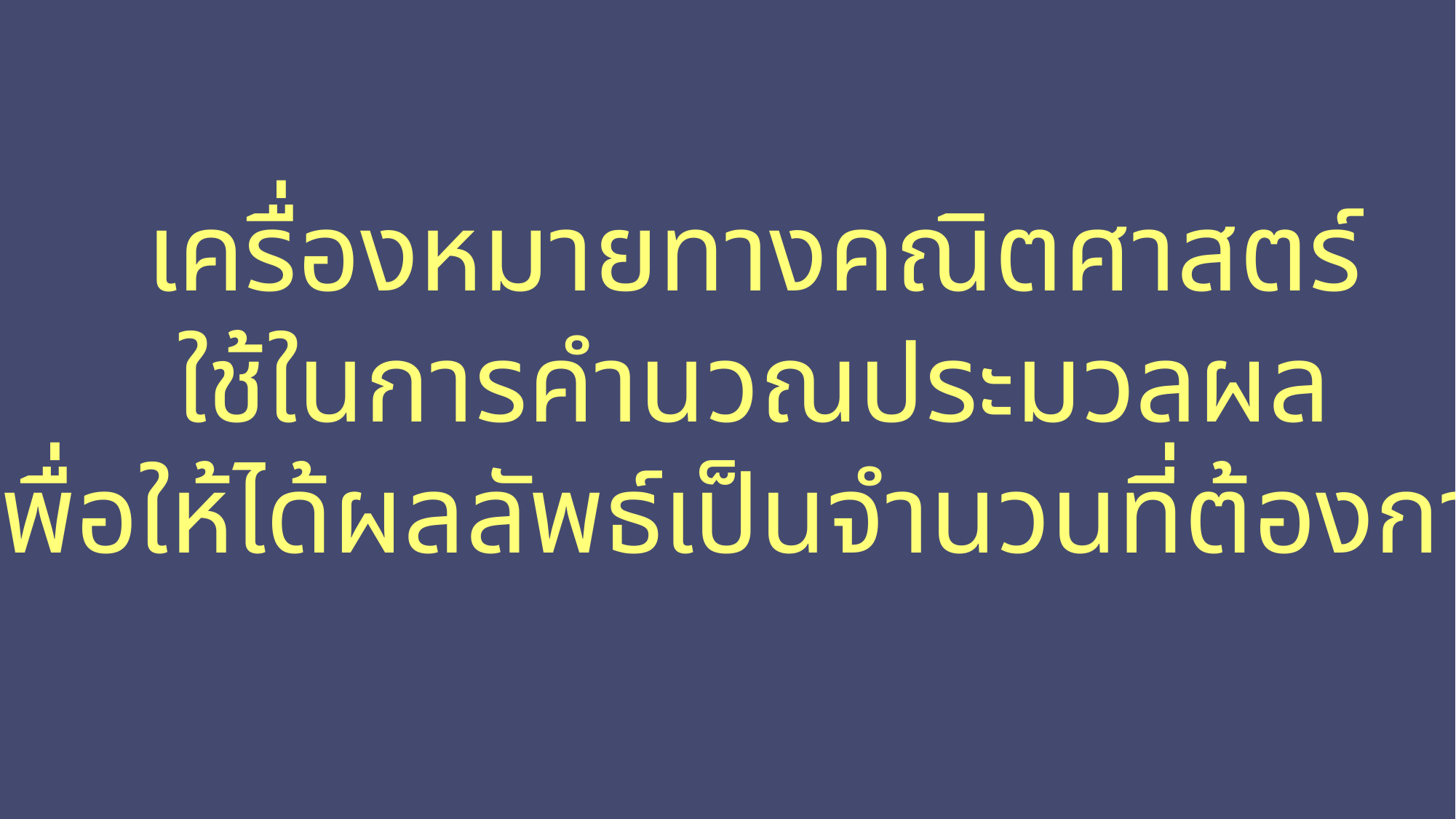

เครื่องหมายทางคณิตศาสตร์
ใช้ในการคำนวณประมวลผล
เพื่อให้ได้ผลลัพธ์เป็นจำนวนที่ต้องการ